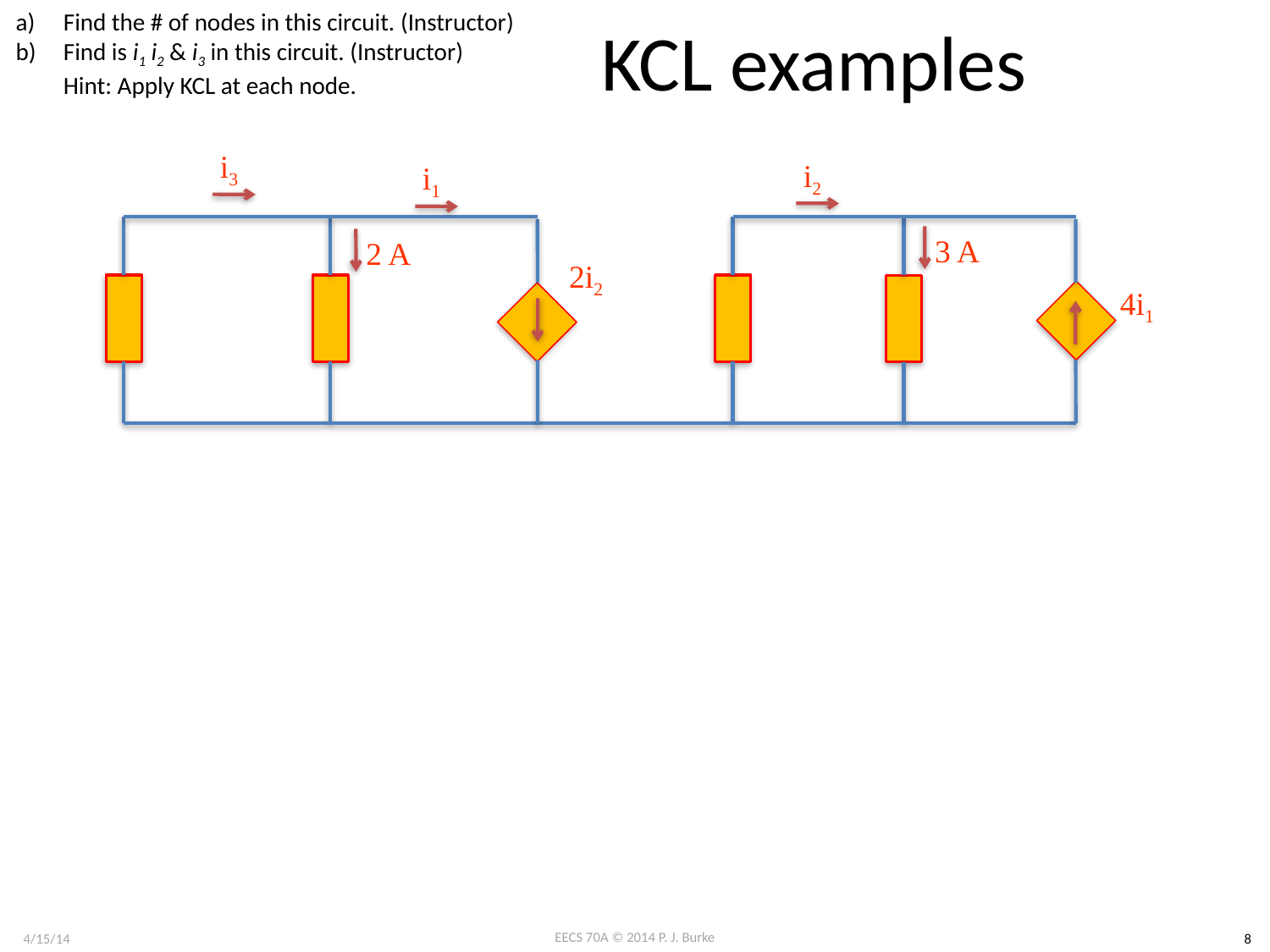

Find the # of nodes in this circuit. (Instructor)
Find is i1 i2 & i3 in this circuit. (Instructor)
Hint: Apply KCL at each node.
# KCL examples
i3
i2
i1
3 A
2 A

2i2
4i1